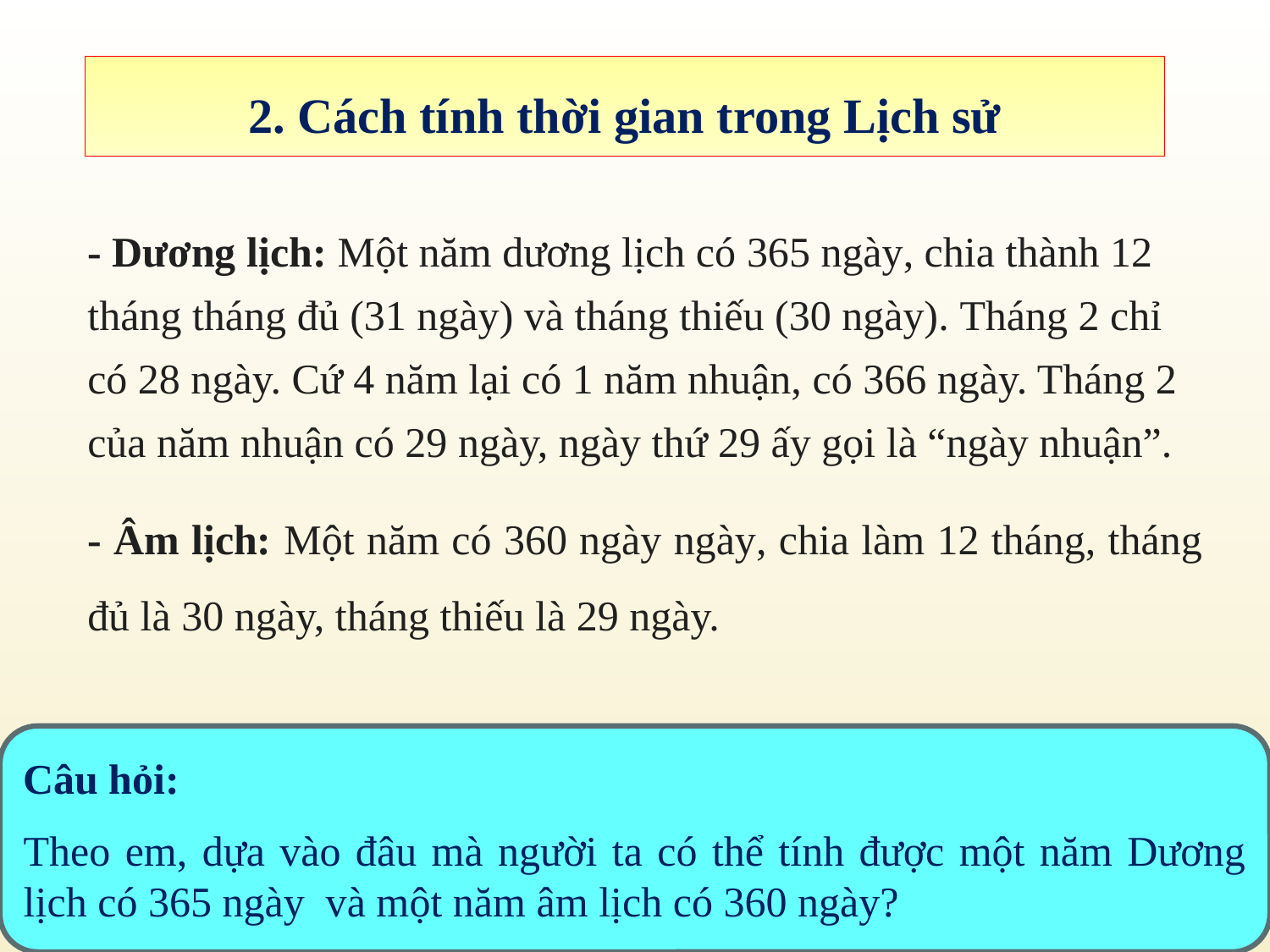

2. Cách tính thời gian trong Lịch sử
- Dương lịch: Một năm dương lịch có 365 ngày, chia thành 12 tháng tháng đủ (31 ngày) và tháng thiếu (30 ngày). Tháng 2 chỉ có 28 ngày. Cứ 4 năm lại có 1 năm nhuận, có 366 ngày. Tháng 2 của năm nhuận có 29 ngày, ngày thứ 29 ấy gọi là “ngày nhuận”.
- Âm lịch: Một năm có 360 ngày ngày, chia làm 12 tháng, tháng đủ là 30 ngày, tháng thiếu là 29 ngày.
Câu hỏi:
Theo em, dựa vào đâu mà người ta có thể tính được một năm Dương lịch có 365 ngày  và một năm âm lịch có 360 ngày?